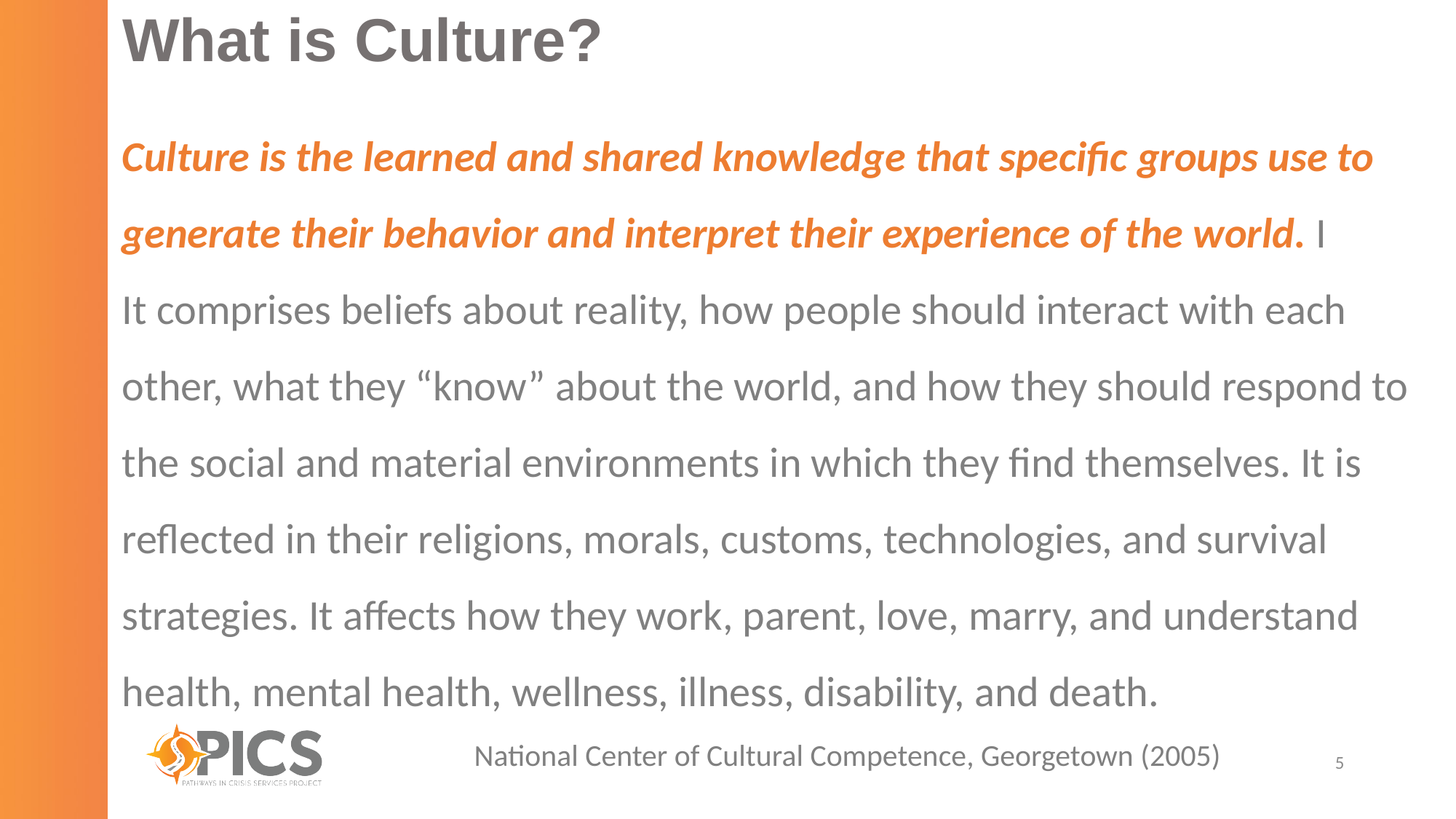

# What is Culture?
Culture is the learned and shared knowledge that specific groups use to generate their behavior and interpret their experience of the world. I
It comprises beliefs about reality, how people should interact with each other, what they “know” about the world, and how they should respond to the social and material environments in which they find themselves. It is reflected in their religions, morals, customs, technologies, and survival strategies. It affects how they work, parent, love, marry, and understand health, mental health, wellness, illness, disability, and death.
National Center of Cultural Competence, Georgetown (2005)
5